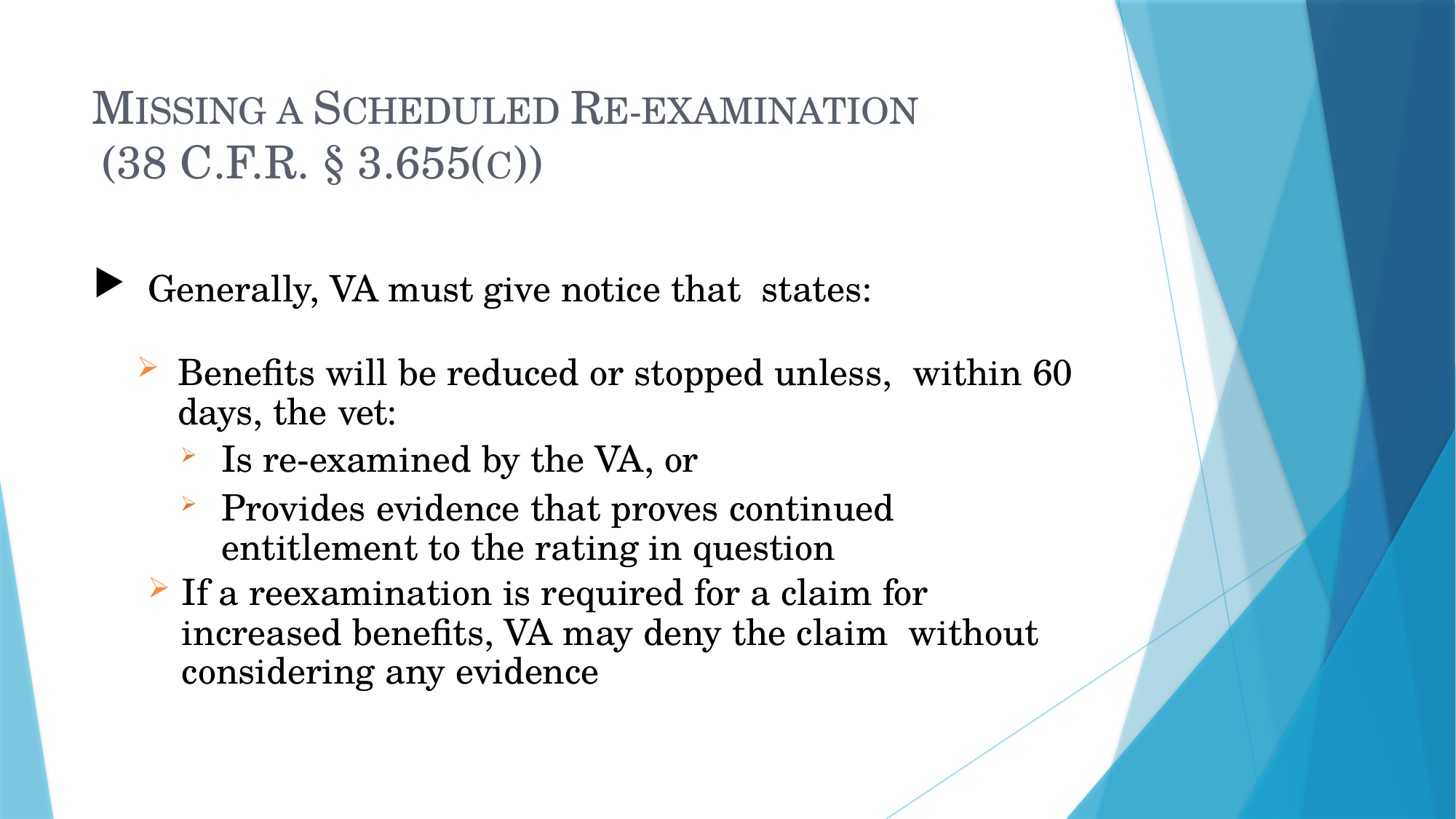

# MISSING A SCHEDULED RE-EXAMINATION (38 C.F.R. § 3.655(C))
Generally, VA must give notice that  states:

Benefits will be reduced or stopped unless,  within 60 days, the vet:
Is re-examined by the VA, or
Provides evidence that proves continued  entitlement to the rating in question
If a reexamination is required for a claim for  increased benefits, VA may deny the claim  without considering any evidence